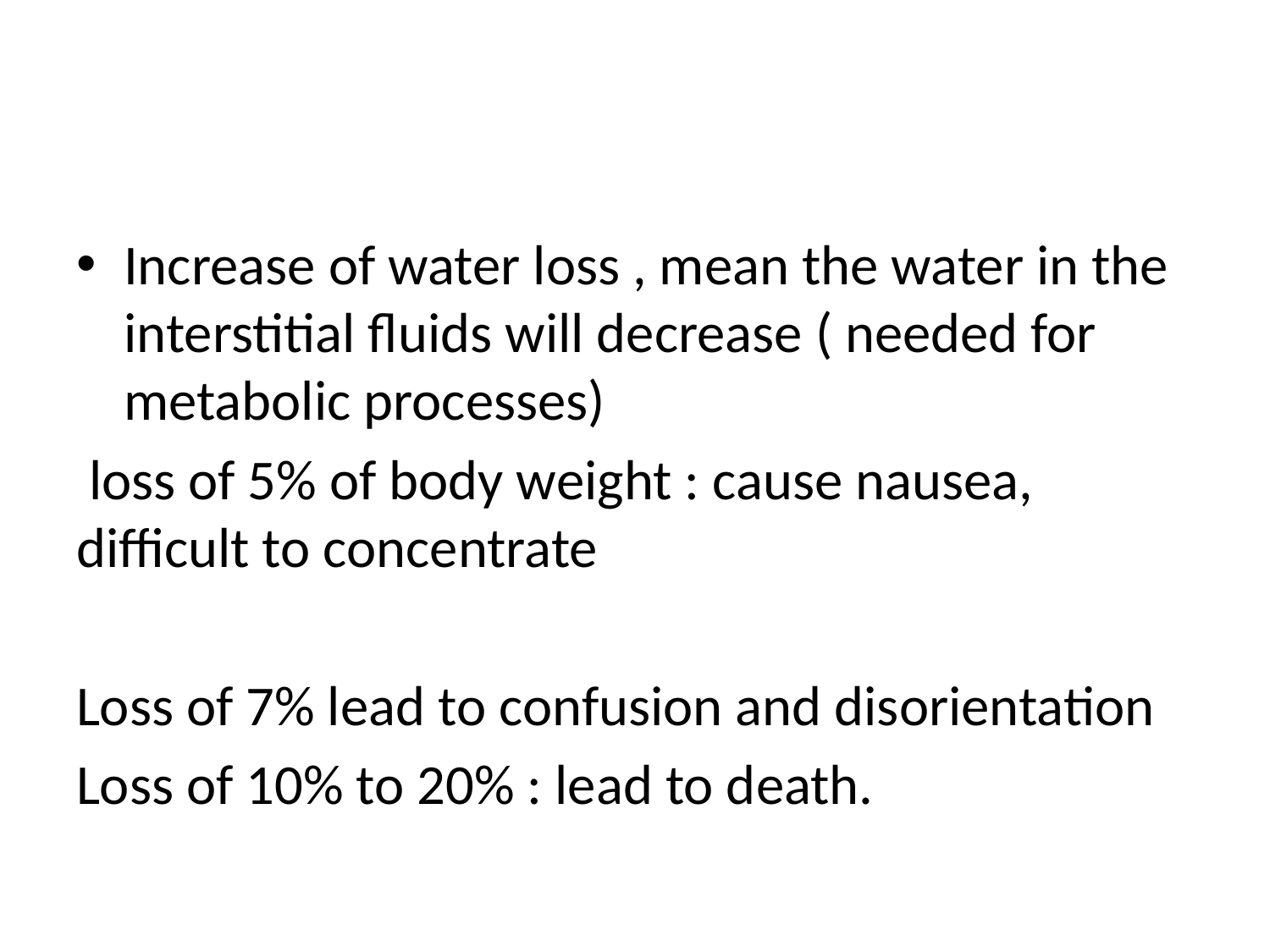

#
Increase of water loss , mean the water in the interstitial fluids will decrease ( needed for metabolic processes)
 loss of 5% of body weight : cause nausea, difficult to concentrate

Loss of 7% lead to confusion and disorientation
Loss of 10% to 20% : lead to death.